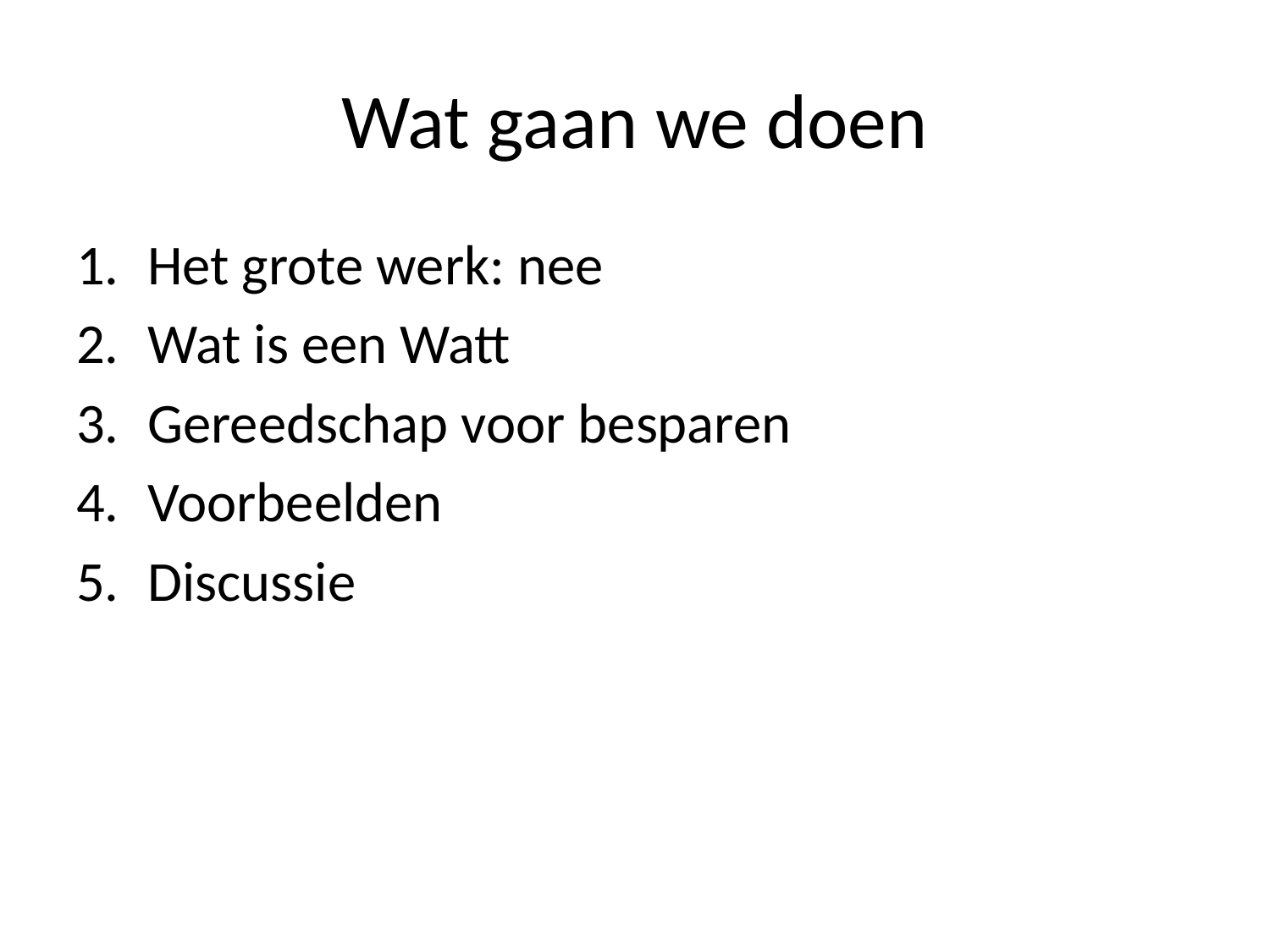

# Wat gaan we doen
Het grote werk: nee
Wat is een Watt
Gereedschap voor besparen
Voorbeelden
Discussie